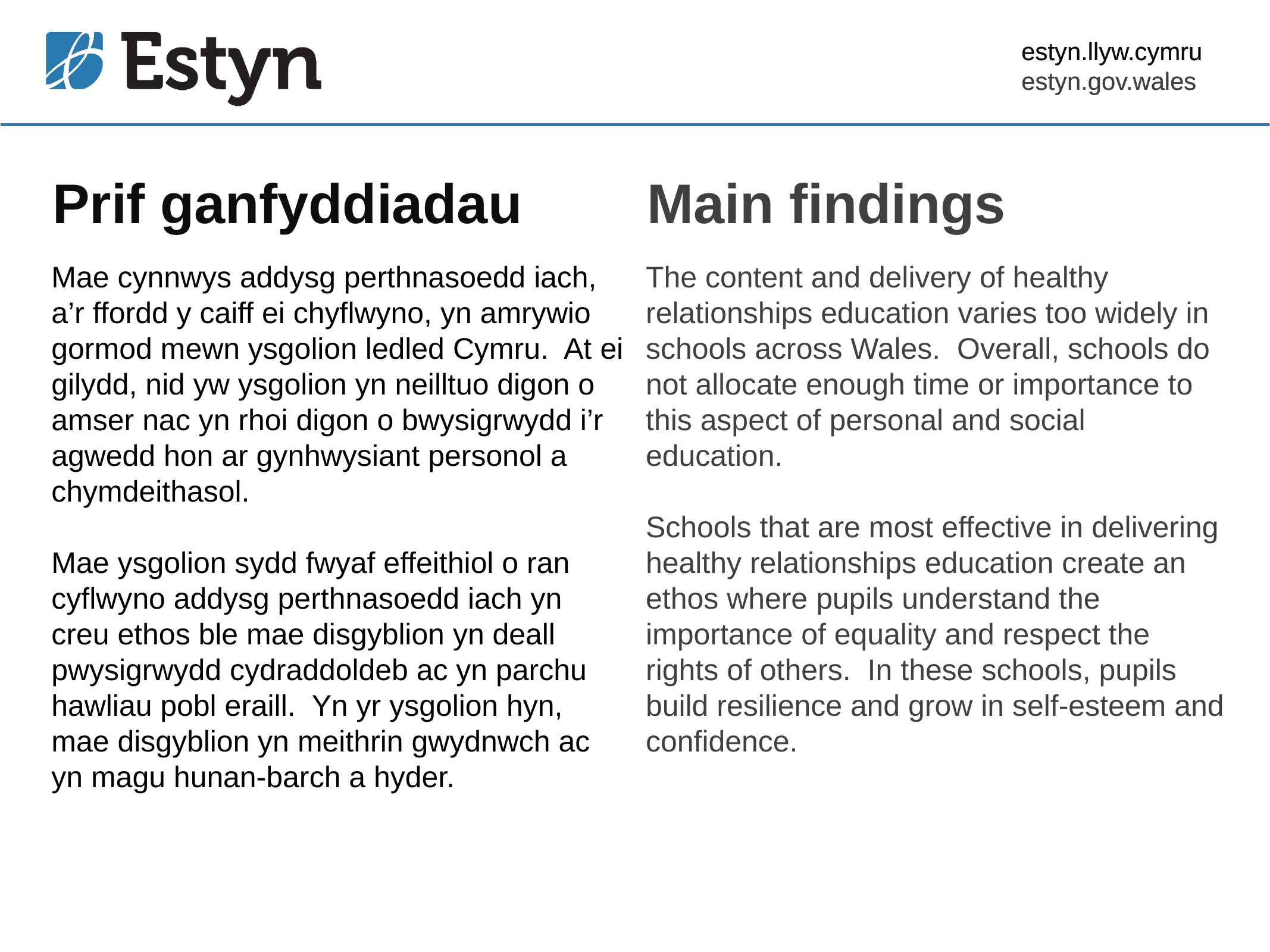

estyn.llyw.cymru
estyn.gov.wales
# Prif ganfyddiadau
Main findings
Mae cynnwys addysg perthnasoedd iach, a’r ffordd y caiff ei chyflwyno, yn amrywio gormod mewn ysgolion ledled Cymru.  At ei gilydd, nid yw ysgolion yn neilltuo digon o amser nac yn rhoi digon o bwysigrwydd i’r agwedd hon ar gynhwysiant personol a chymdeithasol.

Mae ysgolion sydd fwyaf effeithiol o ran  cyflwyno addysg perthnasoedd iach yn creu ethos ble mae disgyblion yn deall pwysigrwydd cydraddoldeb ac yn parchu hawliau pobl eraill.  Yn yr ysgolion hyn, mae disgyblion yn meithrin gwydnwch ac yn magu hunan-barch a hyder.

The content and delivery of healthy relationships education varies too widely in schools across Wales.  Overall, schools do not allocate enough time or importance to this aspect of personal and social education.

Schools that are most effective in delivering healthy relationships education create an ethos where pupils understand the importance of equality and respect the rights of others.  In these schools, pupils build resilience and grow in self-esteem and confidence.